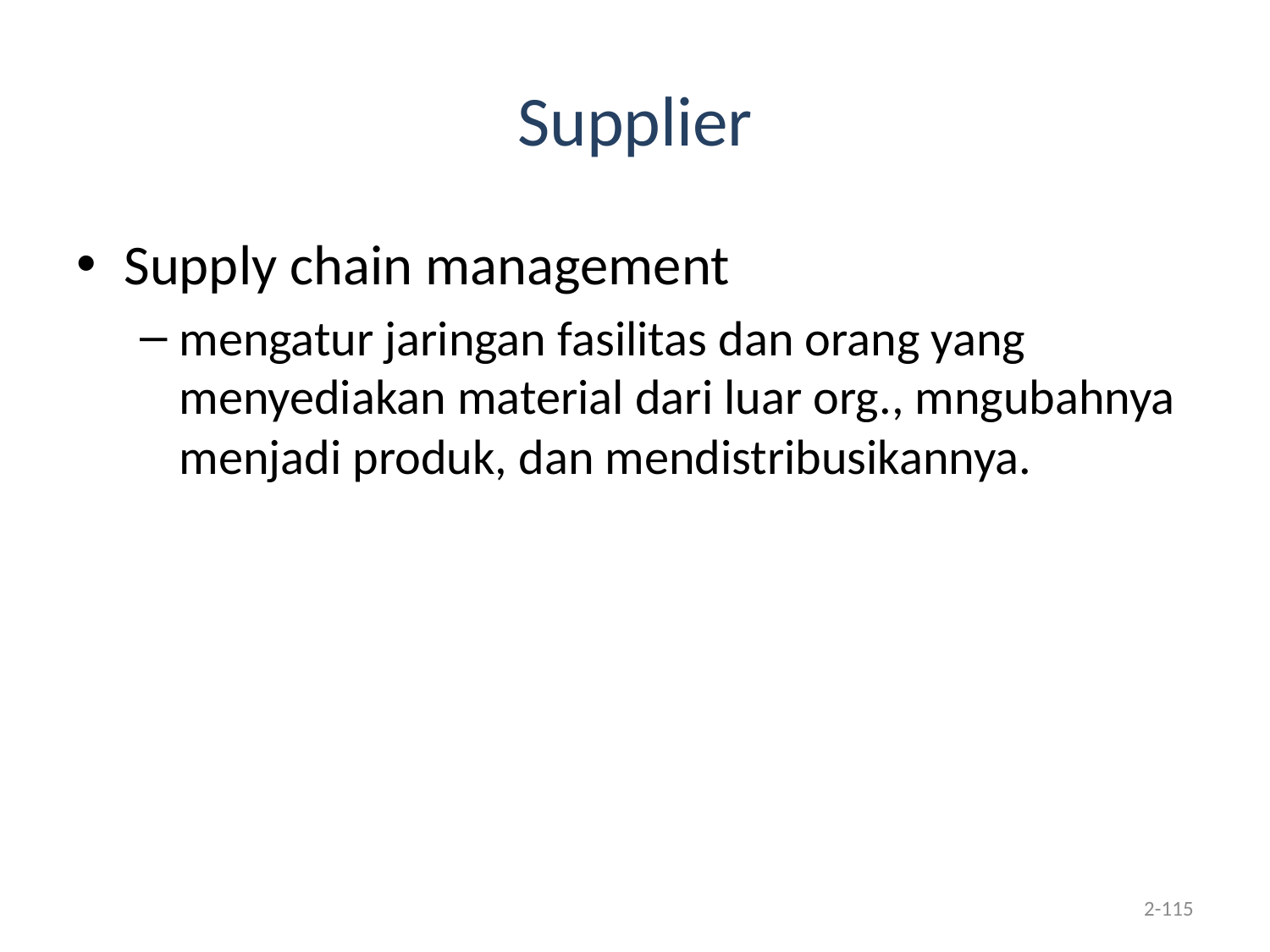

# Supplier
Supply chain management
mengatur jaringan fasilitas dan orang yang menyediakan material dari luar org., mngubahnya menjadi produk, dan mendistribusikannya.
2-115